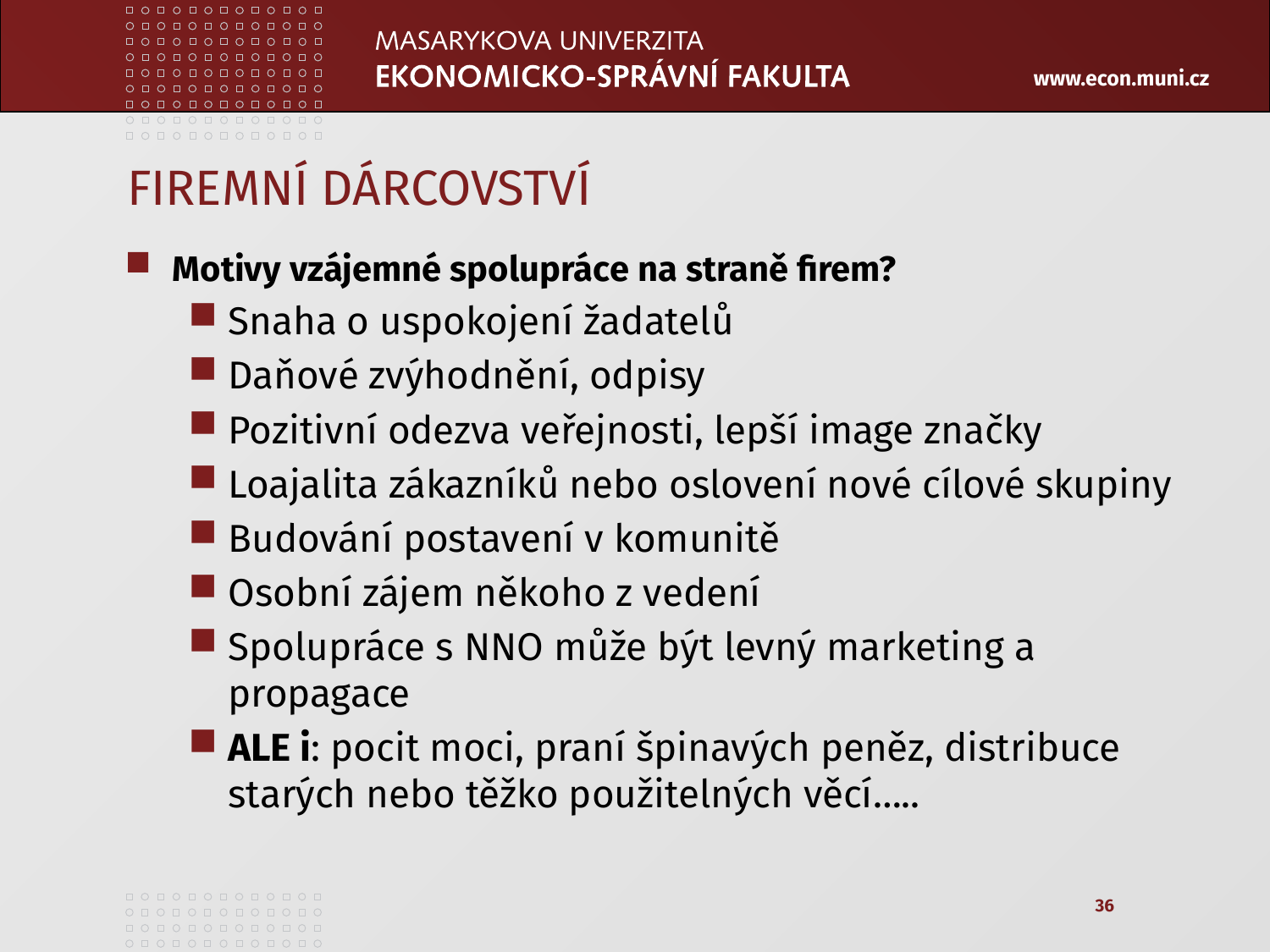

# FIREMNÍ DÁRCOVSTVÍ
Motivy vzájemné spolupráce na straně firem?
Snaha o uspokojení žadatelů
Daňové zvýhodnění, odpisy
Pozitivní odezva veřejnosti, lepší image značky
Loajalita zákazníků nebo oslovení nové cílové skupiny
Budování postavení v komunitě
Osobní zájem někoho z vedení
Spolupráce s NNO může být levný marketing a propagace
ALE i: pocit moci, praní špinavých peněz, distribuce starých nebo těžko použitelných věcí…..

36